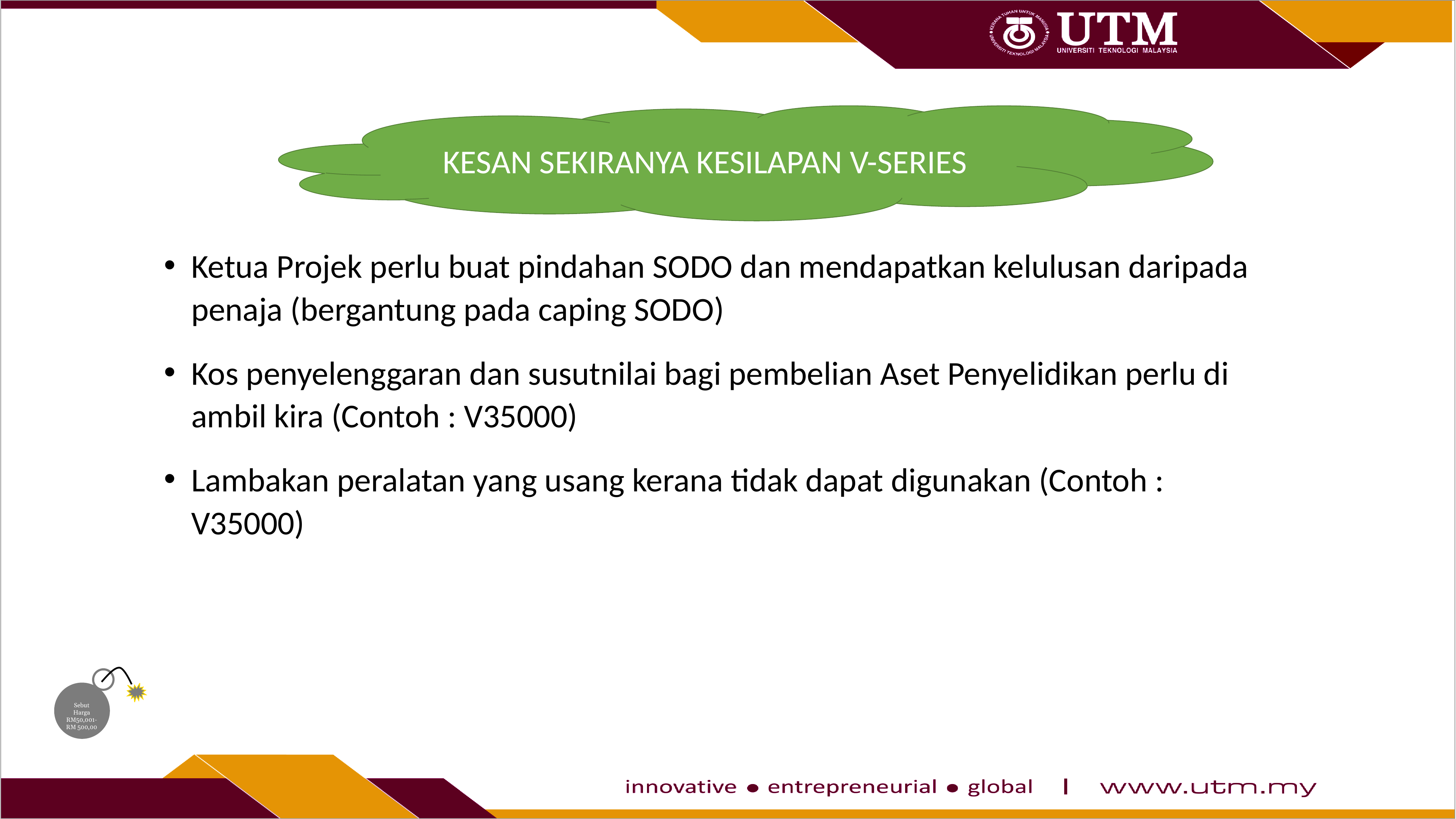

#
KESAN SEKIRANYA KESILAPAN V-SERIES
Ketua Projek perlu buat pindahan SODO dan mendapatkan kelulusan daripada penaja (bergantung pada caping SODO)
Kos penyelenggaran dan susutnilai bagi pembelian Aset Penyelidikan perlu di ambil kira (Contoh : V35000)
Lambakan peralatan yang usang kerana tidak dapat digunakan (Contoh : V35000)

Sebut Harga
RM50,001-RM 500,00